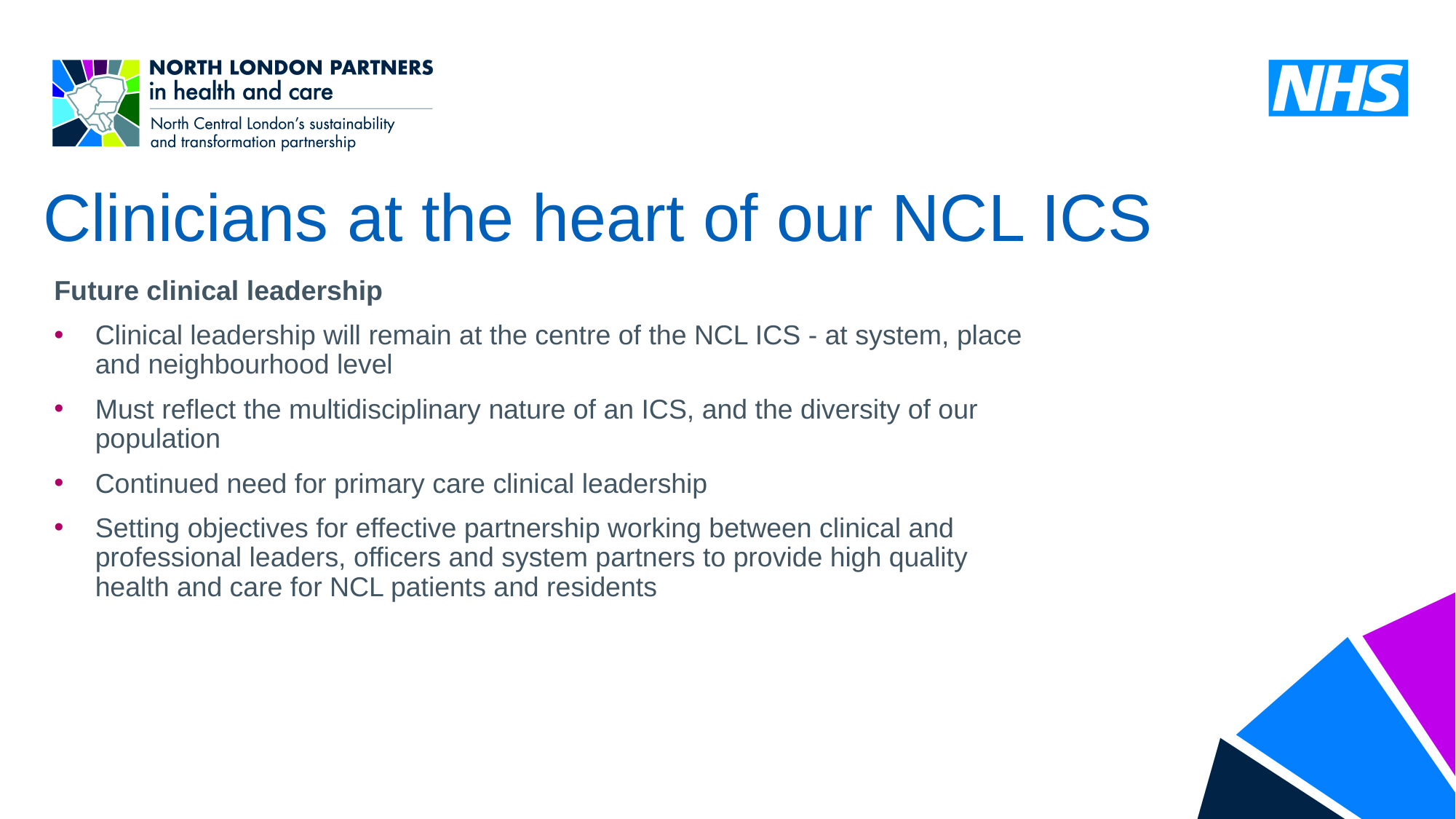

Clinicians at the heart of our NCL ICS
Future clinical leadership
Clinical leadership will remain at the centre of the NCL ICS - at system, place and neighbourhood level
Must reflect the multidisciplinary nature of an ICS, and the diversity of our population
Continued need for primary care clinical leadership
Setting objectives for effective partnership working between clinical and professional leaders, officers and system partners to provide high quality health and care for NCL patients and residents